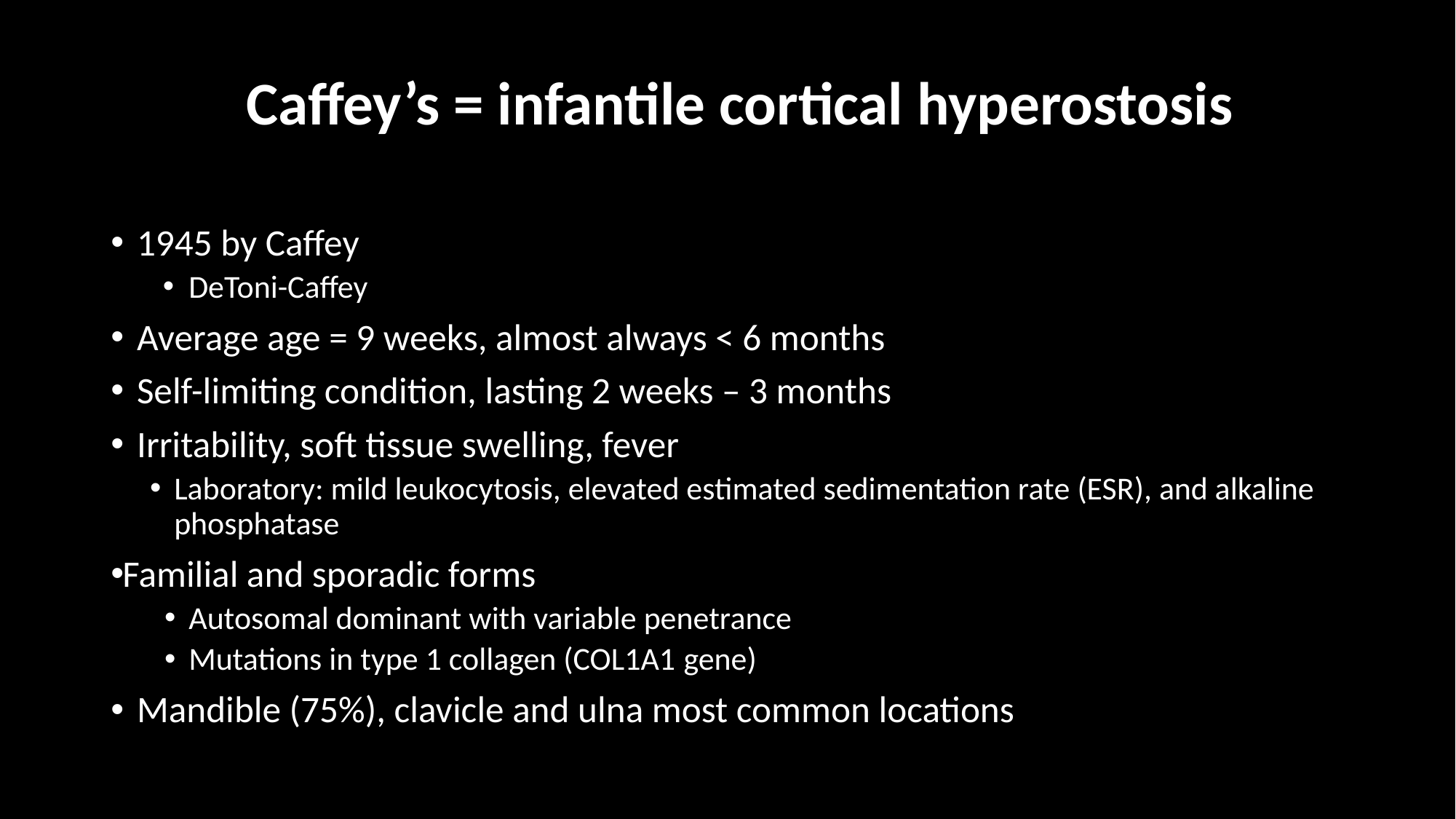

# Caffey’s = infantile cortical hyperostosis
1945 by Caffey
DeToni-Caffey
Average age = 9 weeks, almost always < 6 months
Self-limiting condition, lasting 2 weeks – 3 months
Irritability, soft tissue swelling, fever
Laboratory: mild leukocytosis, elevated estimated sedimentation rate (ESR), and alkaline phosphatase
Familial and sporadic forms
Autosomal dominant with variable penetrance
Mutations in type 1 collagen (COL1A1 gene)
Mandible (75%), clavicle and ulna most common locations